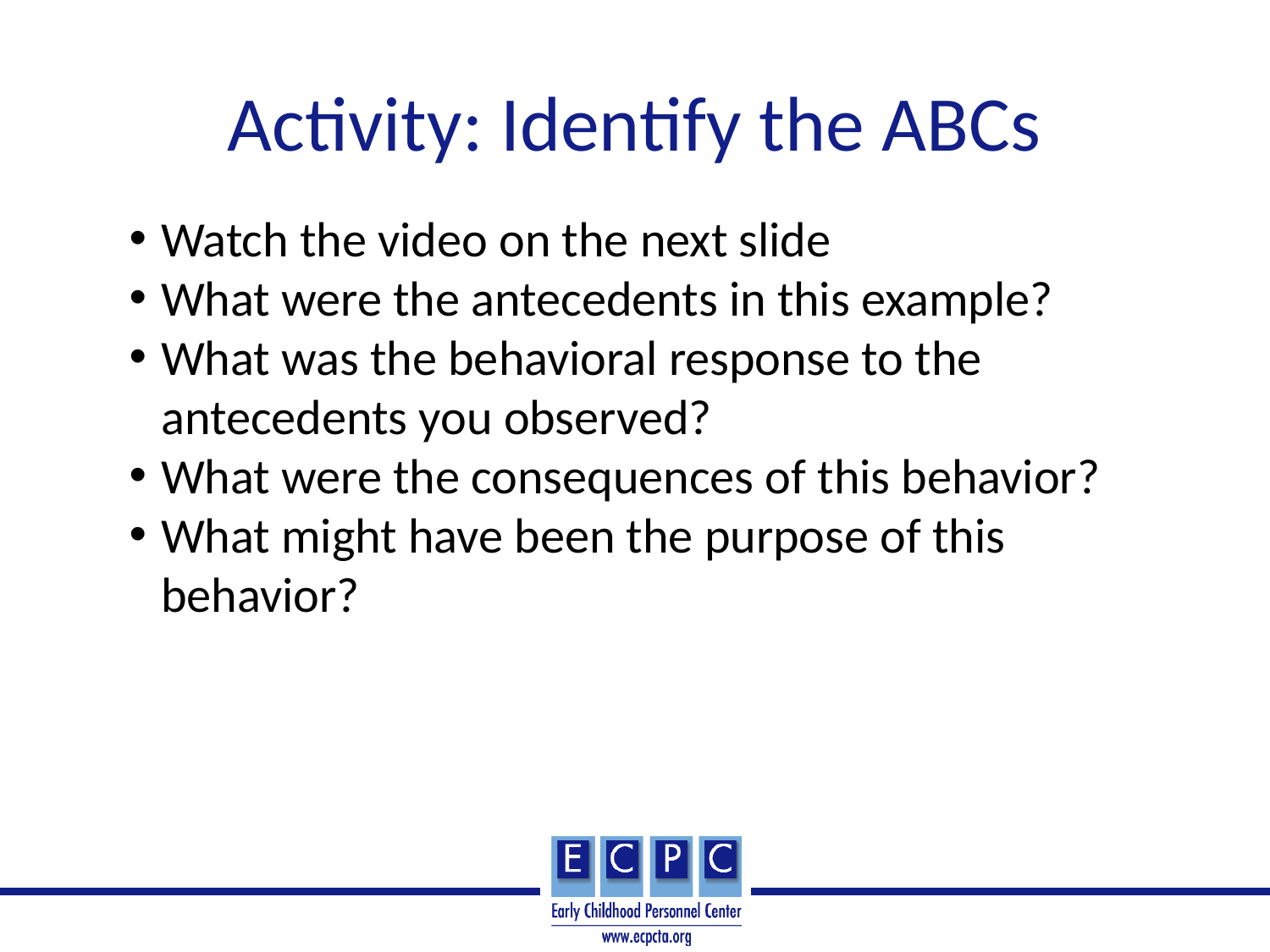

# Activity: Identify the ABCs
Watch the video on the next slide
What were the antecedents in this example?
What was the behavioral response to the antecedents you observed?
What were the consequences of this behavior?
What might have been the purpose of this behavior?